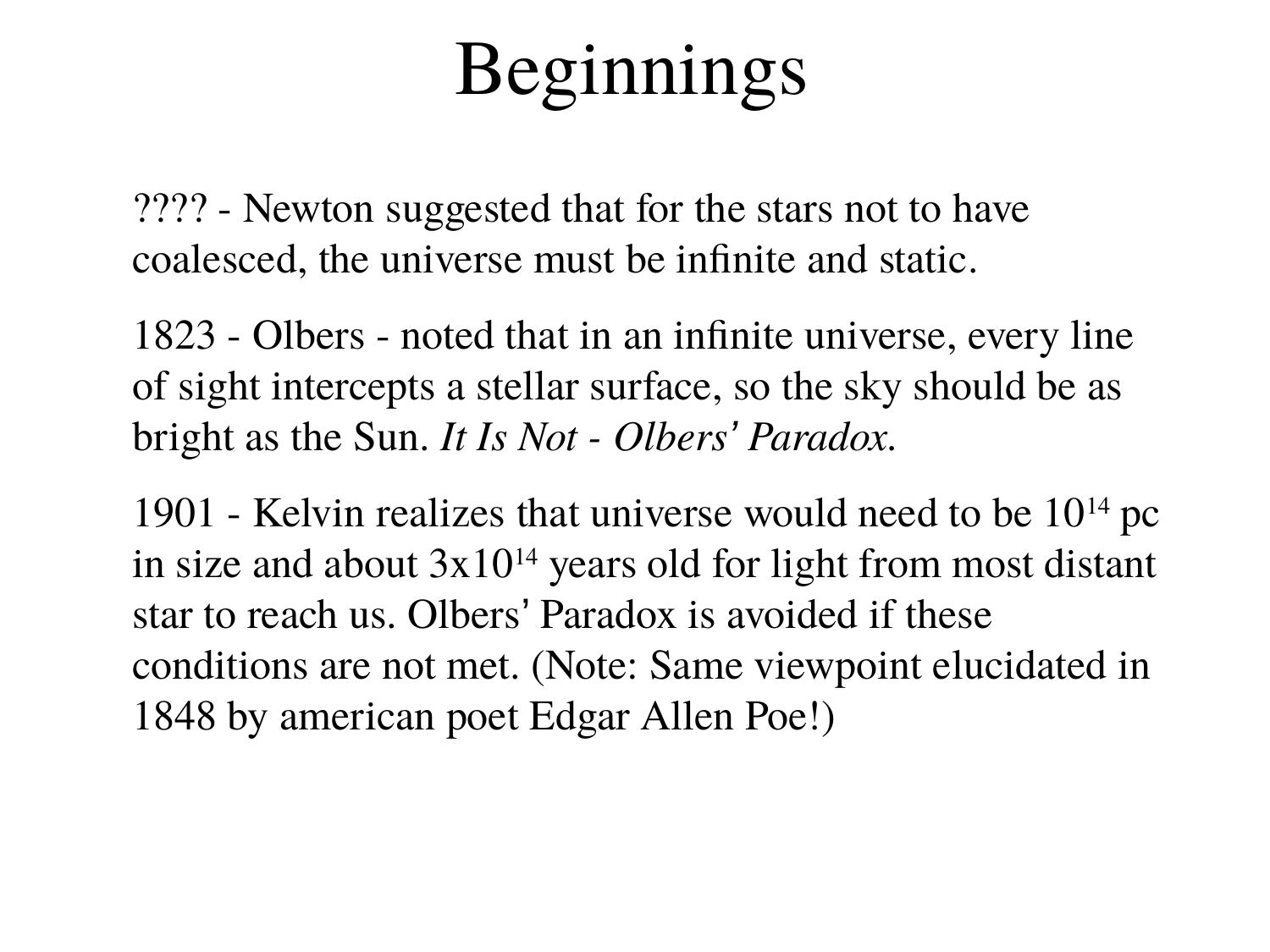

# Beginnings
???? - Newton suggested that for the stars not to have coalesced, the universe must be infinite and static.
1823 - Olbers - noted that in an infinite universe, every line of sight intercepts a stellar surface, so the sky should be as bright as the Sun. It Is Not - Olbers’ Paradox.
1901 - Kelvin realizes that universe would need to be 1014 pc in size and about 3x1014 years old for light from most distant star to reach us. Olbers’ Paradox is avoided if these conditions are not met. (Note: Same viewpoint elucidated in 1848 by american poet Edgar Allen Poe!)